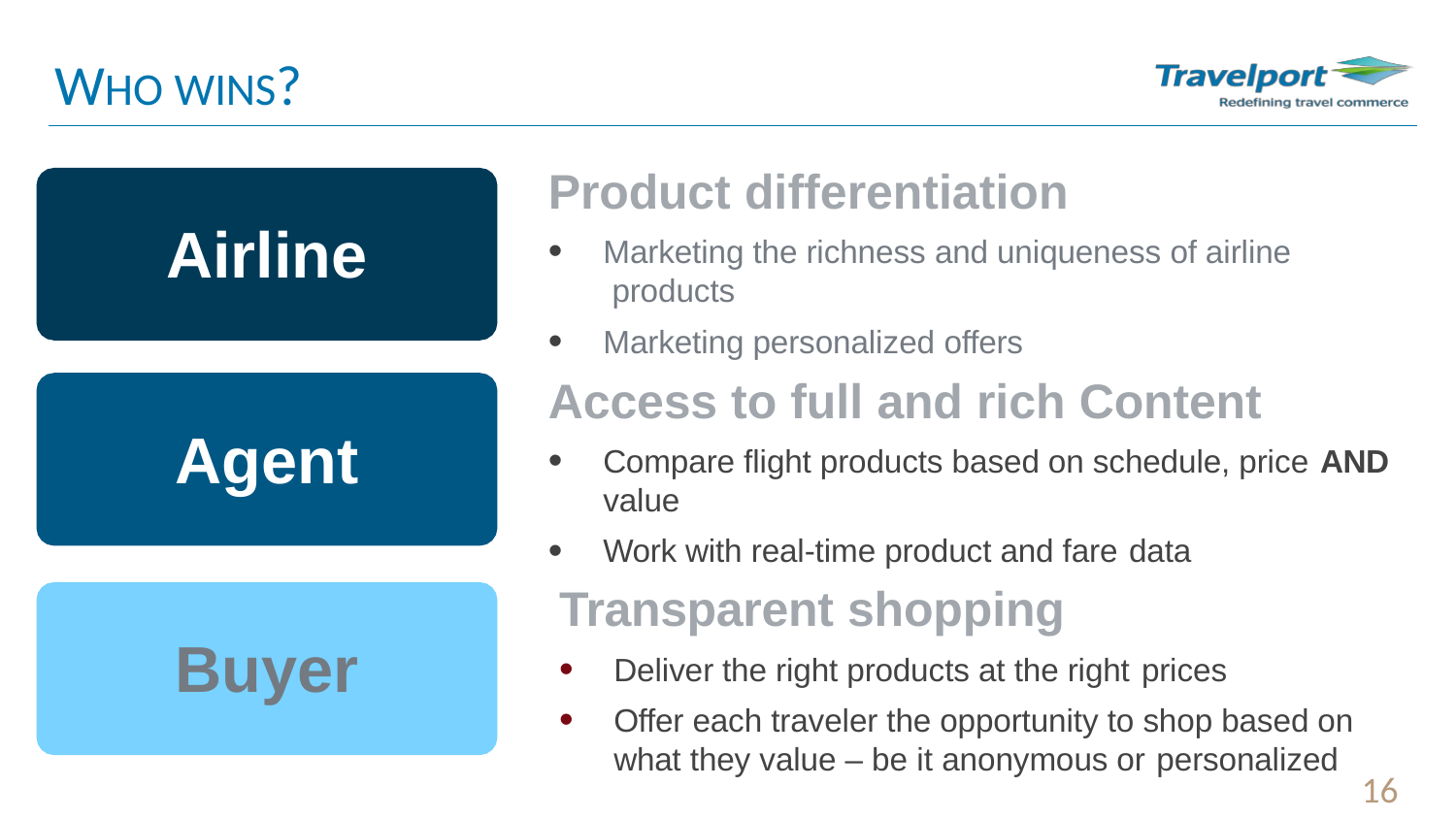

# WHO WINS?

Product differentiation

Airline
Marketing the richness and uniqueness of airline  products
Marketing personalized offers
Access to full and rich Content

Agent
Compare flight products based on schedule, price AND
value
Work with real-time product and fare data
Transparent shopping

Buyer
Deliver the right products at the right prices
Offer each traveler the opportunity to shop based on  what they value – be it anonymous or personalized
16